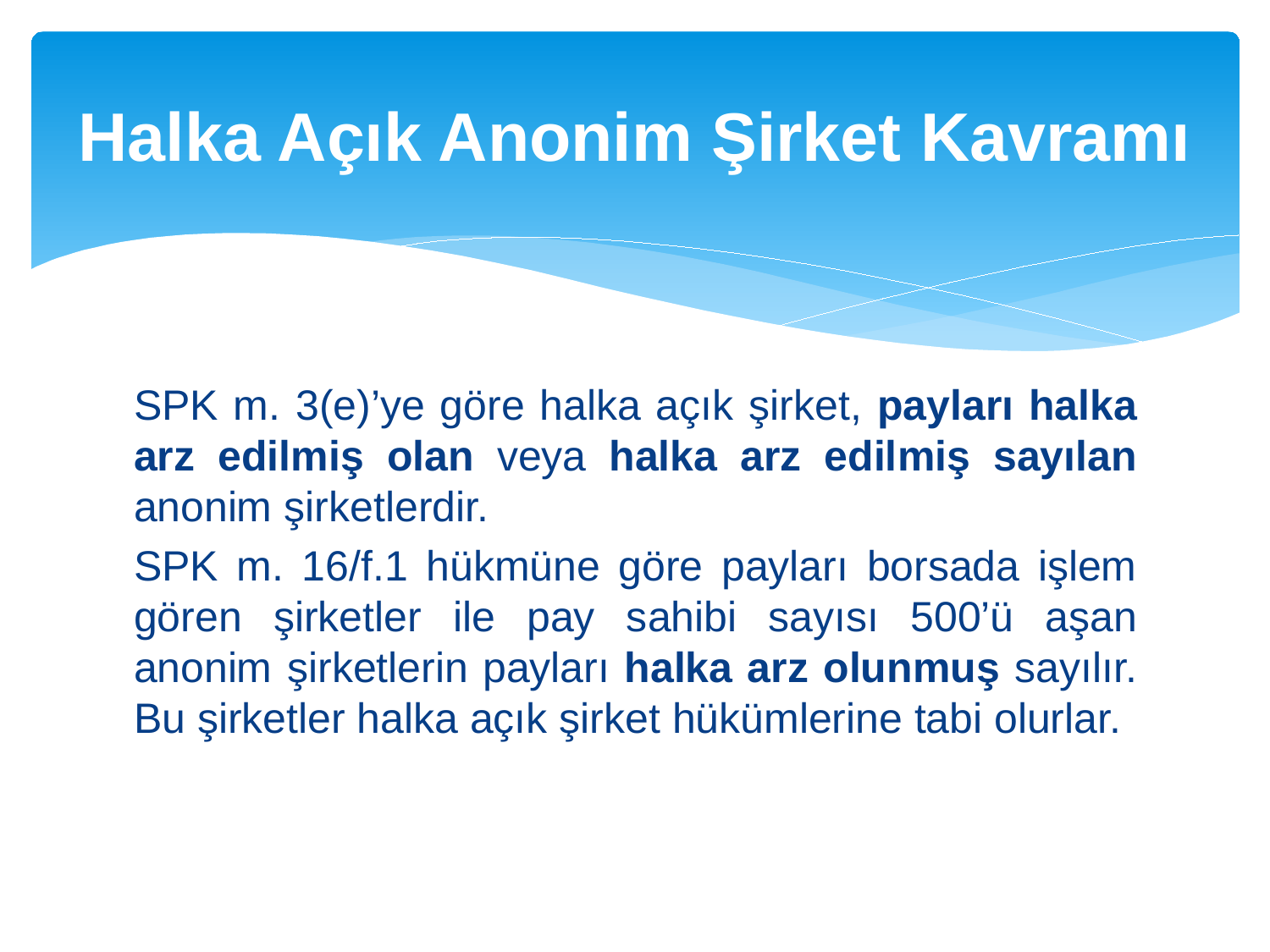

# Halka Açık Anonim Şirket Kavramı
SPK m. 3(e)’ye göre halka açık şirket, payları halka arz edilmiş olan veya halka arz edilmiş sayılan anonim şirketlerdir.
SPK m. 16/f.1 hükmüne göre payları borsada işlem gören şirketler ile pay sahibi sayısı 500’ü aşan anonim şirketlerin payları halka arz olunmuş sayılır. Bu şirketler halka açık şirket hükümlerine tabi olurlar.